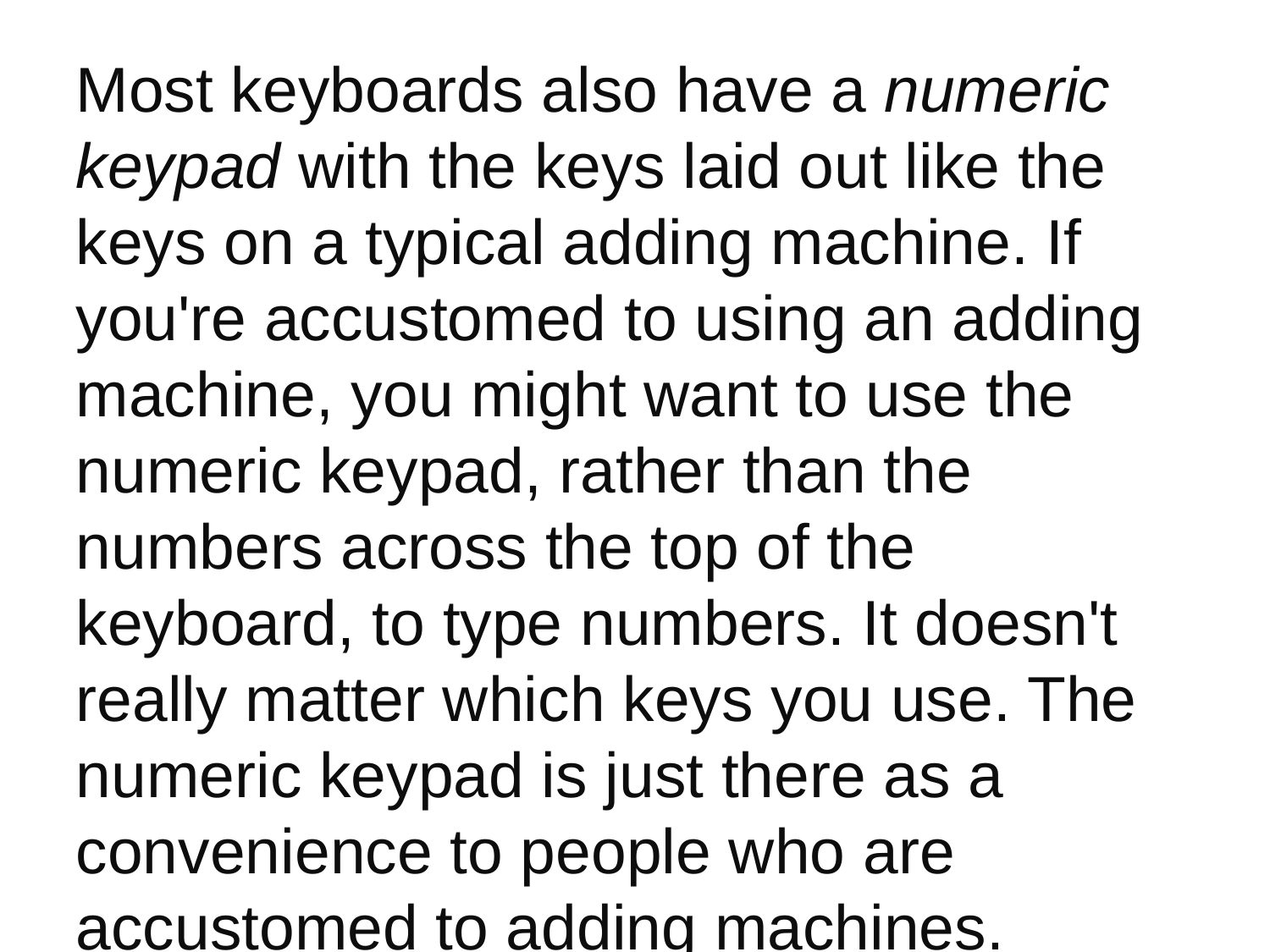

Most keyboards also have a numeric keypad with the keys laid out like the keys on a typical adding machine. If you're accustomed to using an adding machine, you might want to use the numeric keypad, rather than the numbers across the top of the keyboard, to type numbers. It doesn't really matter which keys you use. The numeric keypad is just there as a convenience to people who are accustomed to adding machines.